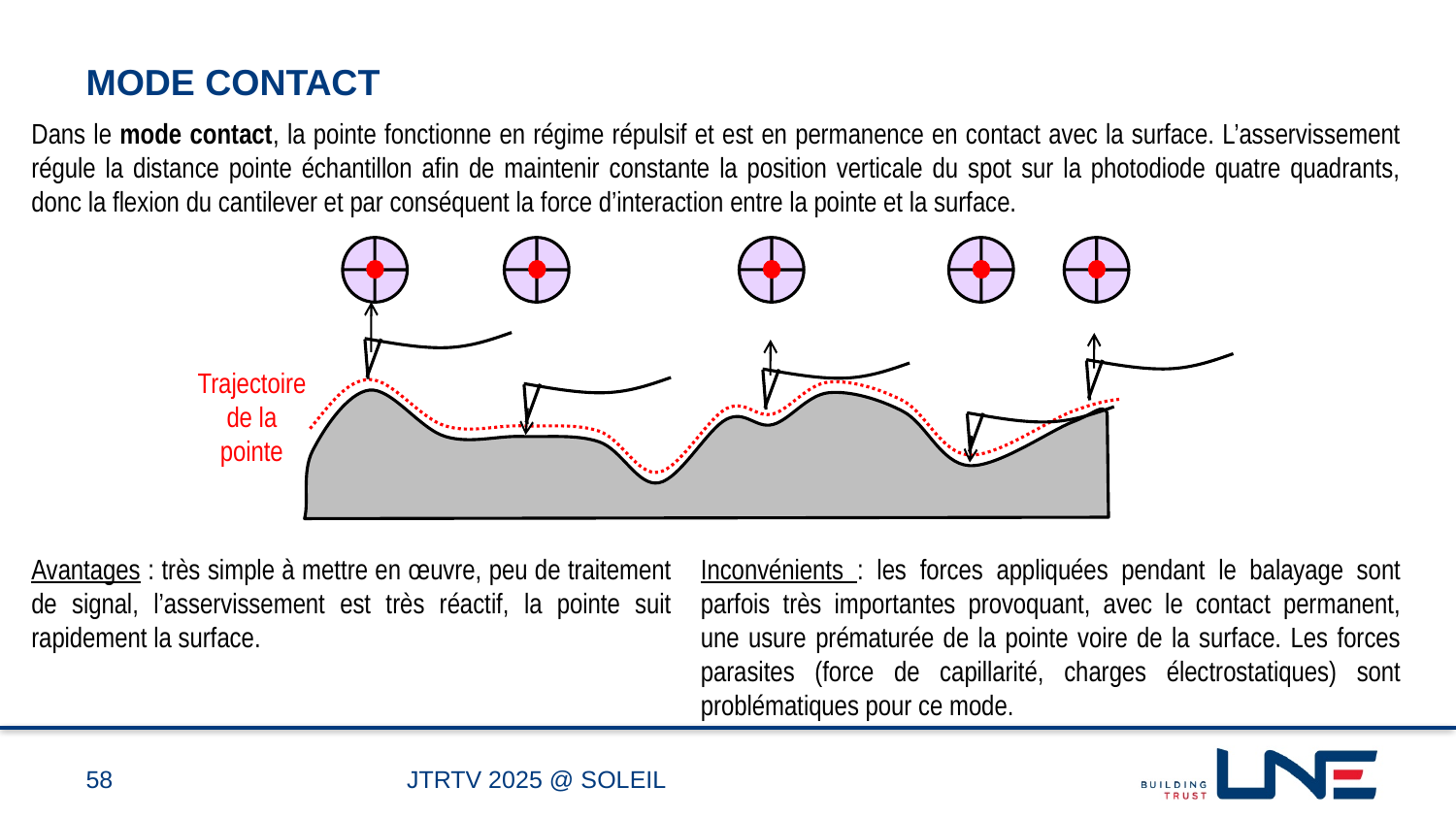

# Mode contact
Dans le mode contact, la pointe fonctionne en régime répulsif et est en permanence en contact avec la surface. L’asservissement régule la distance pointe échantillon afin de maintenir constante la position verticale du spot sur la photodiode quatre quadrants, donc la flexion du cantilever et par conséquent la force d’interaction entre la pointe et la surface.

Trajectoire de la pointe

Avantages : très simple à mettre en œuvre, peu de traitement de signal, l’asservissement est très réactif, la pointe suit rapidement la surface.
Inconvénients : les forces appliquées pendant le balayage sont parfois très importantes provoquant, avec le contact permanent, une usure prématurée de la pointe voire de la surface. Les forces parasites (force de capillarité, charges électrostatiques) sont problématiques pour ce mode.
58
JTRTV 2025 @ SOLEIL